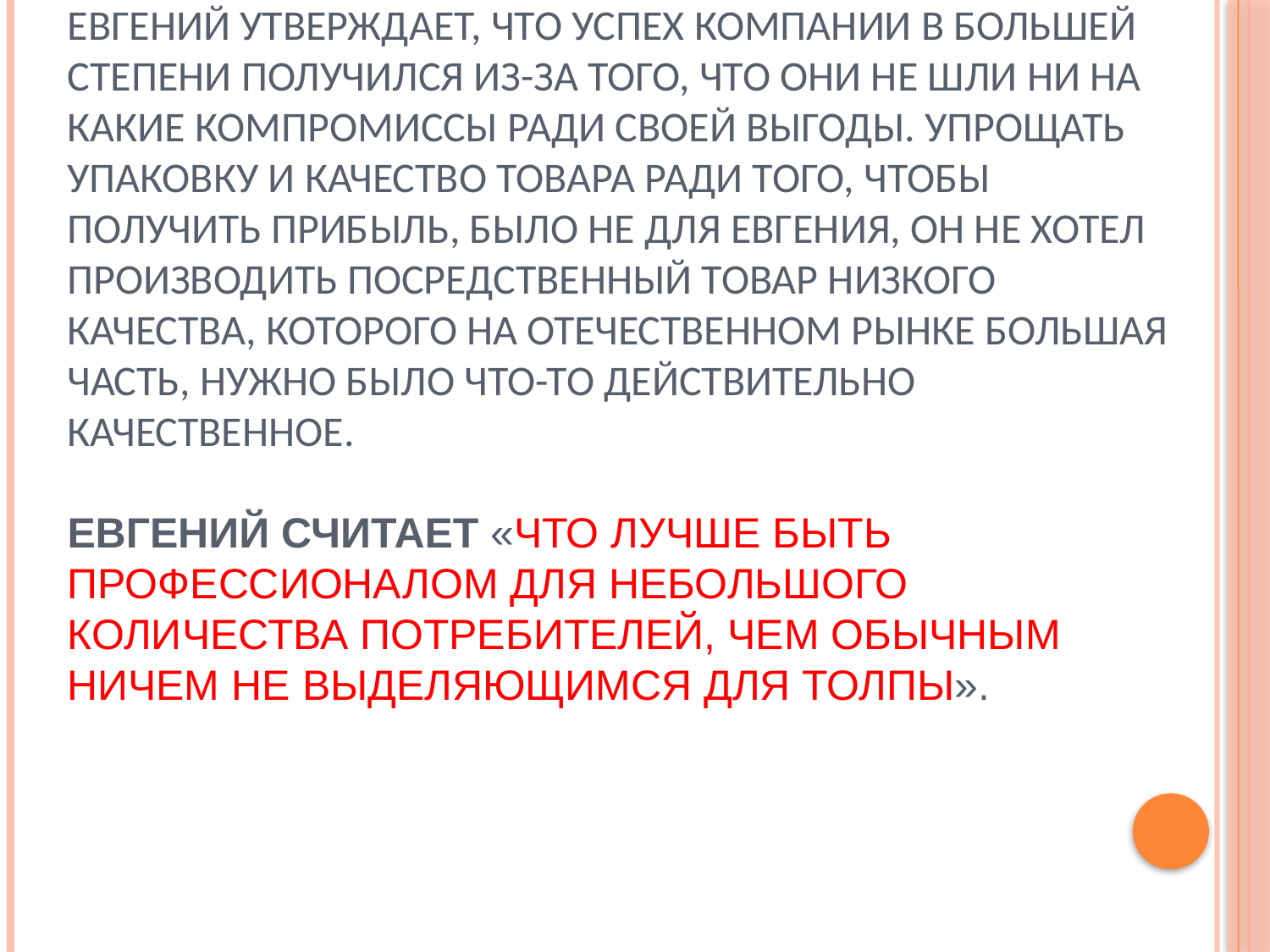

# Евгений утверждает, что успех компании в большей степени получился из-за того, что они не шли ни на какие компромиссы ради своей выгоды. Упрощать упаковку и качество товара ради того, чтобы получить прибыль, было не для Евгения, он не хотел производить посредственный товар низкого качества, которого на отечественном рынке большая часть, нужно было что-то действительно качественное. Евгений считает «что лучше быть профессионалом для небольшого количества потребителей, чем обычным ничем не выделяющимся для толпы».